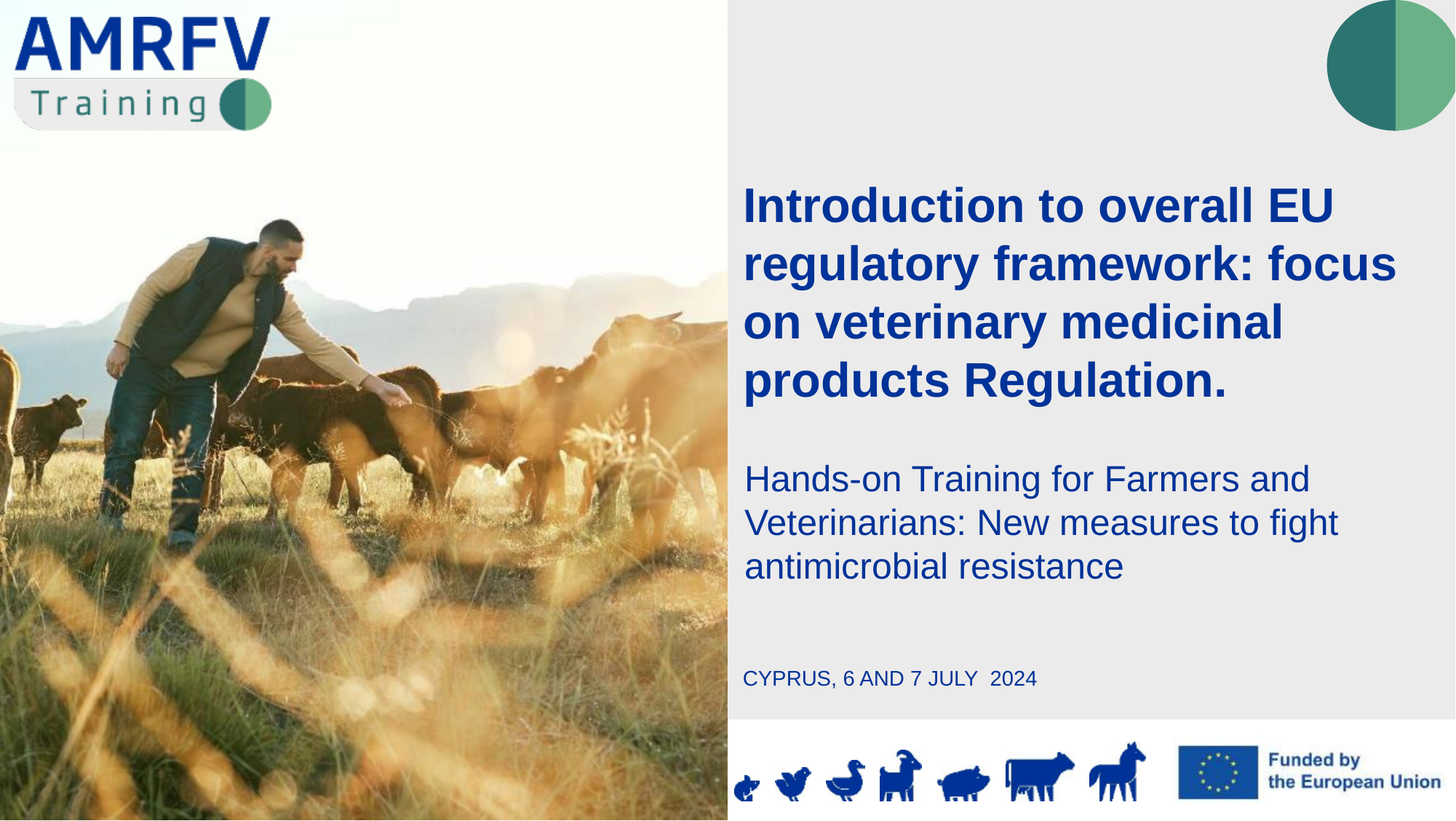

Introduction to overall EU regulatory framework: focus on veterinary medicinal products Regulation.

CYPRUS, 6 AND 7 JULY  2024